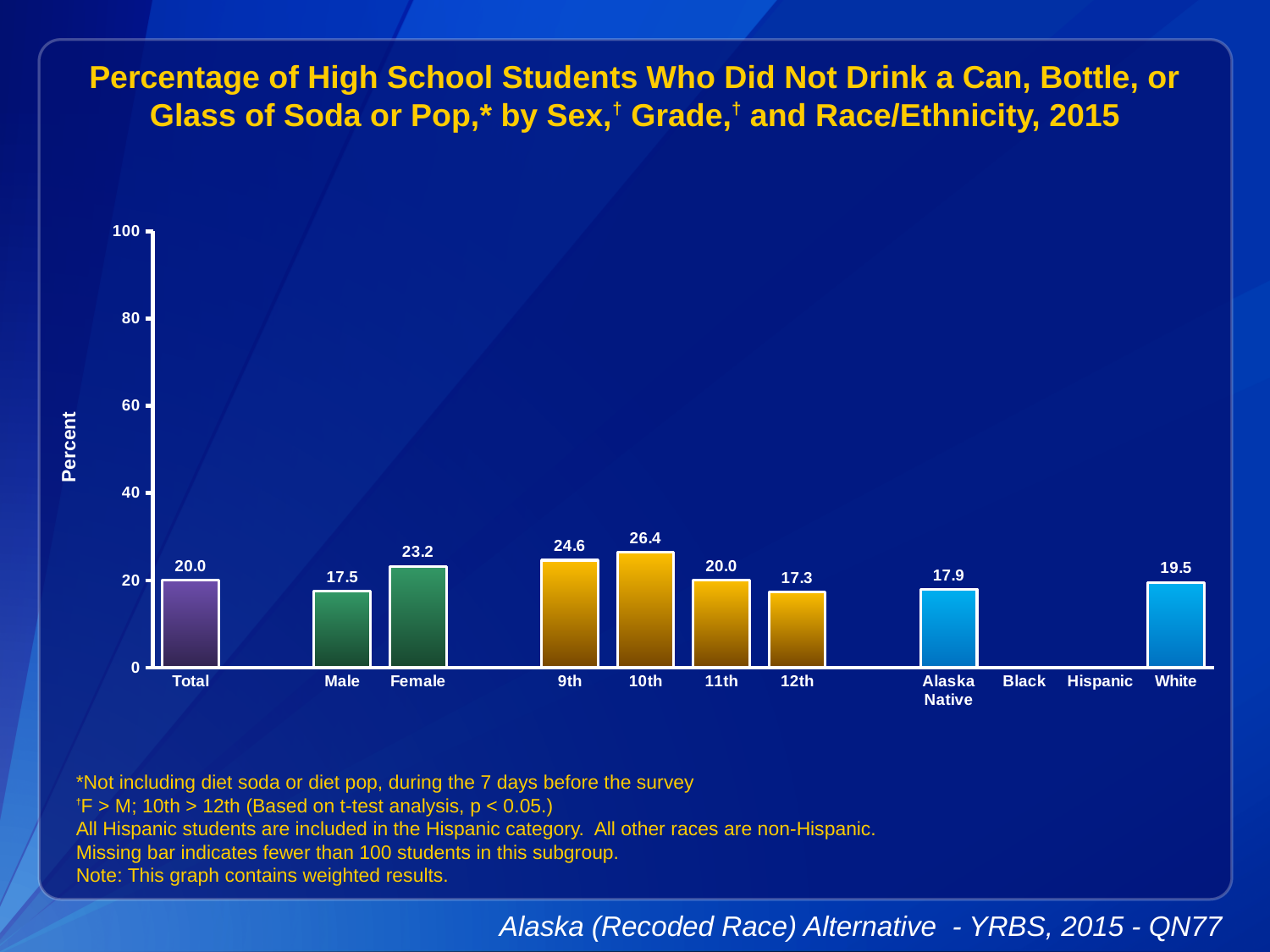

Percentage of High School Students Who Did Not Drink a Can, Bottle, or Glass of Soda or Pop,* by Sex,† Grade,† and Race/Ethnicity, 2015

### Chart

| Category | Series 1 |
|---|---|
| Total | 20.0 |
|  | None |
| Male | 17.5 |
| Female | 23.2 |
|  | None |
| 9th | 24.6 |
| 10th | 26.4 |
| 11th | 20.0 |
| 12th | 17.3 |
|  | None |
| Alaska Native | 17.9 |
| Black | None |
| Hispanic | None |
| White | 19.5 |
*Not including diet soda or diet pop, during the 7 days before the survey
†F > M; 10th > 12th (Based on t-test analysis, p < 0.05.)
All Hispanic students are included in the Hispanic category.  All other races are non-Hispanic.
Missing bar indicates fewer than 100 students in this subgroup.
Note: This graph contains weighted results.
Alaska (Recoded Race) Alternative  - YRBS, 2015 - QN77